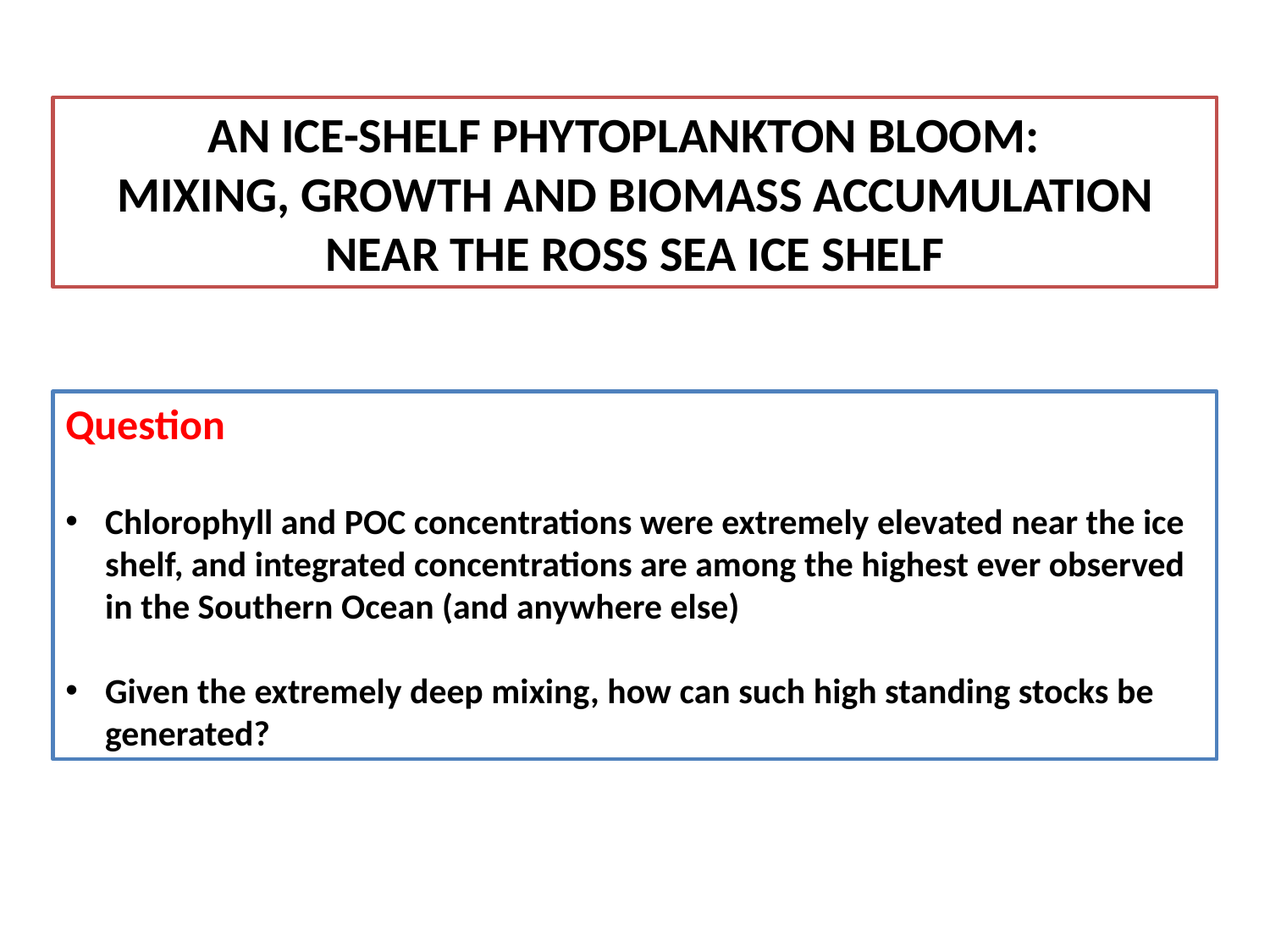

AN ICE-SHELF PHYTOPLANKTON BLOOM:
MIXING, GROWTH AND BIOMASS ACCUMULATION NEAR THE ROSS SEA ICE SHELF
Question

Chlorophyll and POC concentrations were extremely elevated near the ice shelf, and integrated concentrations are among the highest ever observed in the Southern Ocean (and anywhere else)

Given the extremely deep mixing, how can such high standing stocks be generated?